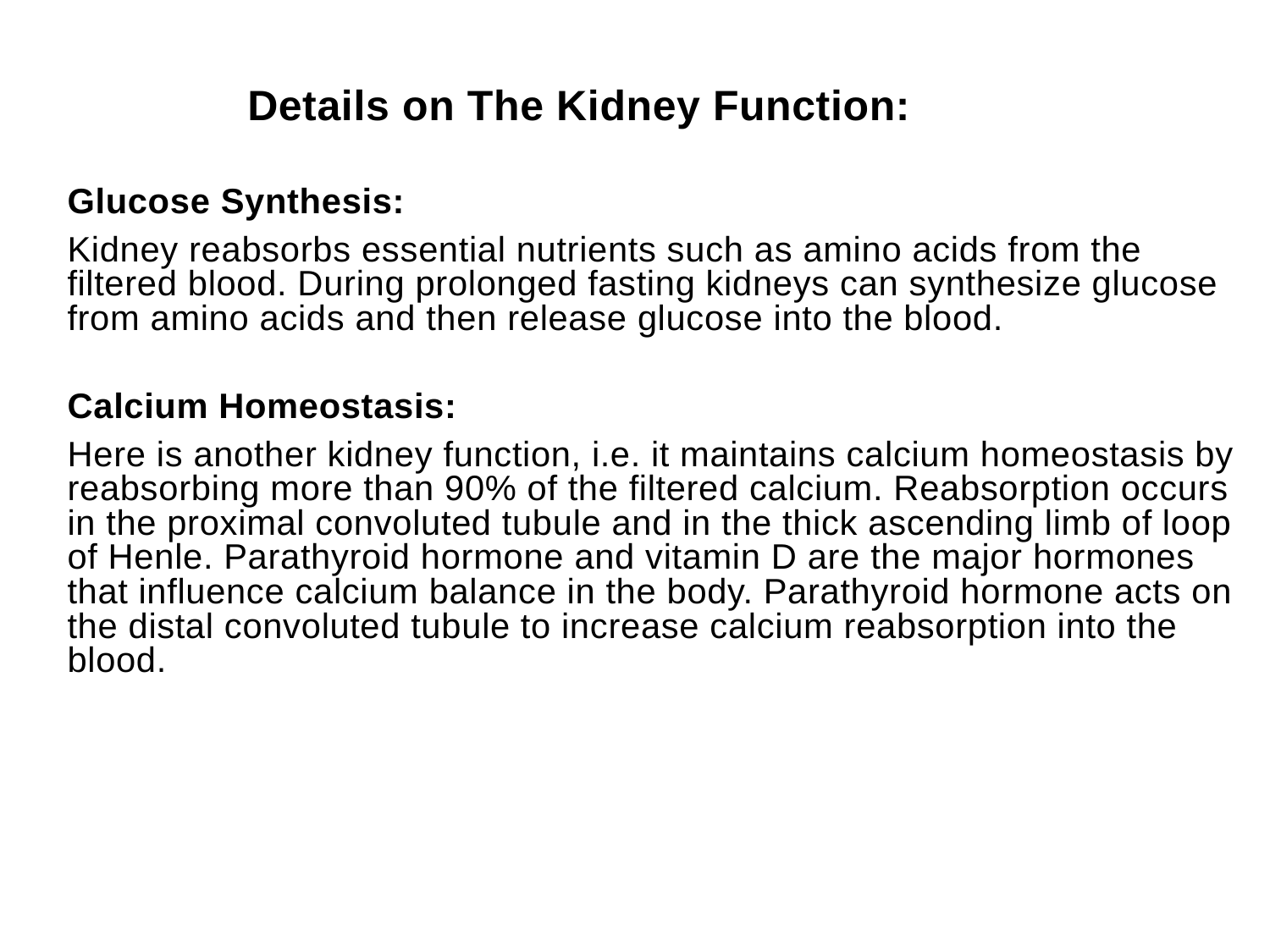

Details on The Kidney Function:
Glucose Synthesis:
Kidney reabsorbs essential nutrients such as amino acids from the filtered blood. During prolonged fasting kidneys can synthesize glucose from amino acids and then release glucose into the blood.
Calcium Homeostasis:
Here is another kidney function, i.e. it maintains calcium homeostasis by reabsorbing more than 90% of the filtered calcium. Reabsorption occurs in the proximal convoluted tubule and in the thick ascending limb of loop of Henle. Parathyroid hormone and vitamin D are the major hormones that influence calcium balance in the body. Parathyroid hormone acts on the distal convoluted tubule to increase calcium reabsorption into the blood.